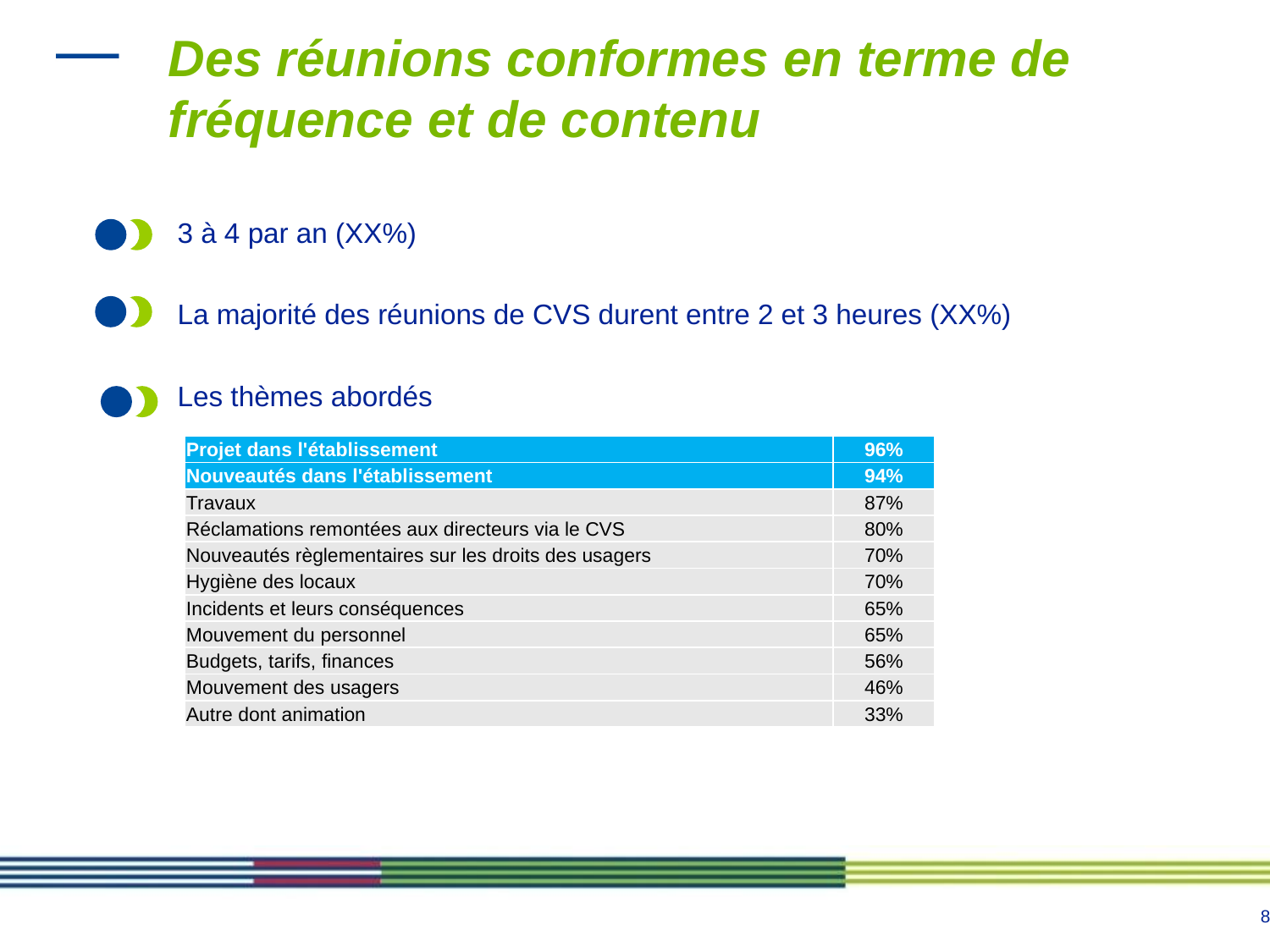

# Des réunions conformes en terme de fréquence et de contenu
3 à 4 par an (XX%)

La majorité des réunions de CVS durent entre 2 et 3 heures (XX%)

Les thèmes abordés

| Projet dans l'établissement | 96% |
| --- | --- |
| Nouveautés dans l'établissement | 94% |
| Travaux | 87% |
| Réclamations remontées aux directeurs via le CVS | 80% |
| Nouveautés règlementaires sur les droits des usagers | 70% |
| Hygiène des locaux | 70% |
| Incidents et leurs conséquences | 65% |
| Mouvement du personnel | 65% |
| Budgets, tarifs, finances | 56% |
| Mouvement des usagers | 46% |
| Autre dont animation | 33% |